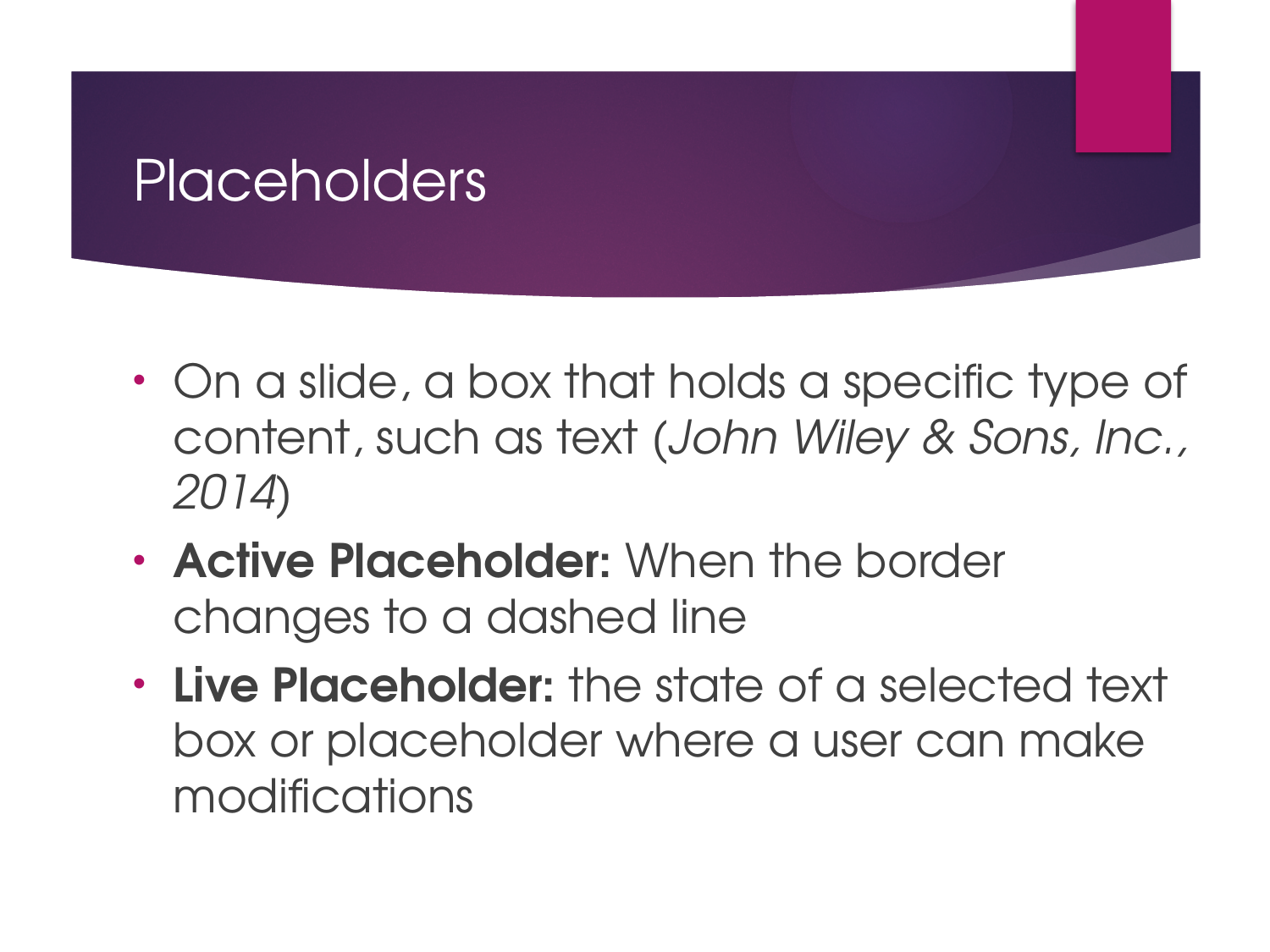

# Placeholders
On a slide, a box that holds a specific type of content, such as text (John Wiley & Sons, Inc., 2014)
Active Placeholder: When the border changes to a dashed line
Live Placeholder: the state of a selected text box or placeholder where a user can make modifications